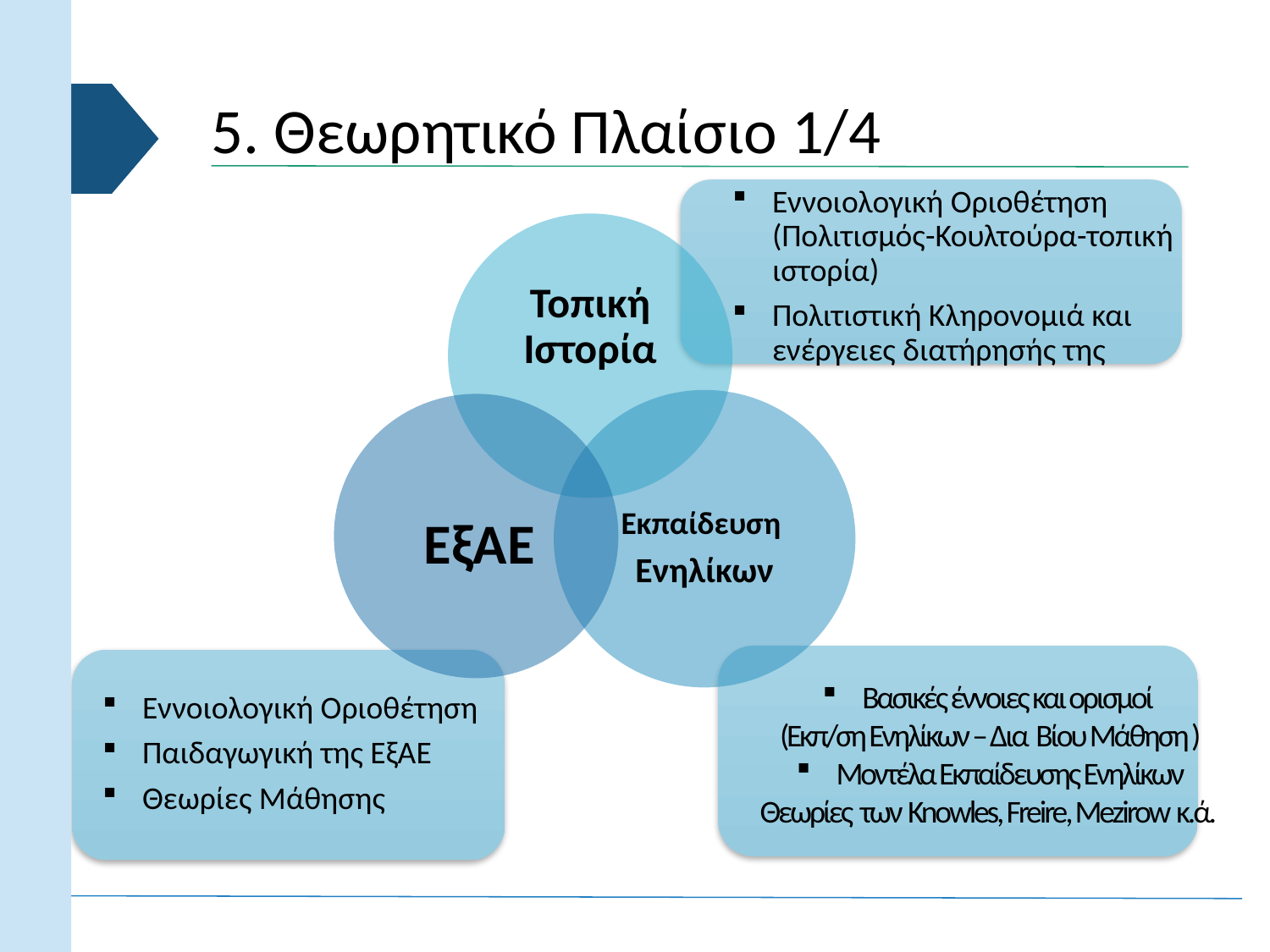

# 5. Θεωρητικό Πλαίσιο 1/4

Εννοιολογική Οριοθέτηση (Πολιτισμός-Κουλτούρα-τοπική ιστορία)
Πολιτιστική Κληρονομιά και ενέργειες διατήρησής της
Τοπική Ιστορία
Εκπαίδευση
Ενηλίκων
 ΕξΑΕ

Βασικές έννοιες και ορισμοί
(Εκπ/ση Ενηλίκων – Δια  Βίου Μάθηση )
Μοντέλα Εκπαίδευσης Ενηλίκων
Θεωρίες  των Knowles, Freire, Mezirow κ.ά.
Εννοιολογική Οριοθέτηση
Παιδαγωγική της ΕξΑΕ
Θεωρίες Μάθησης